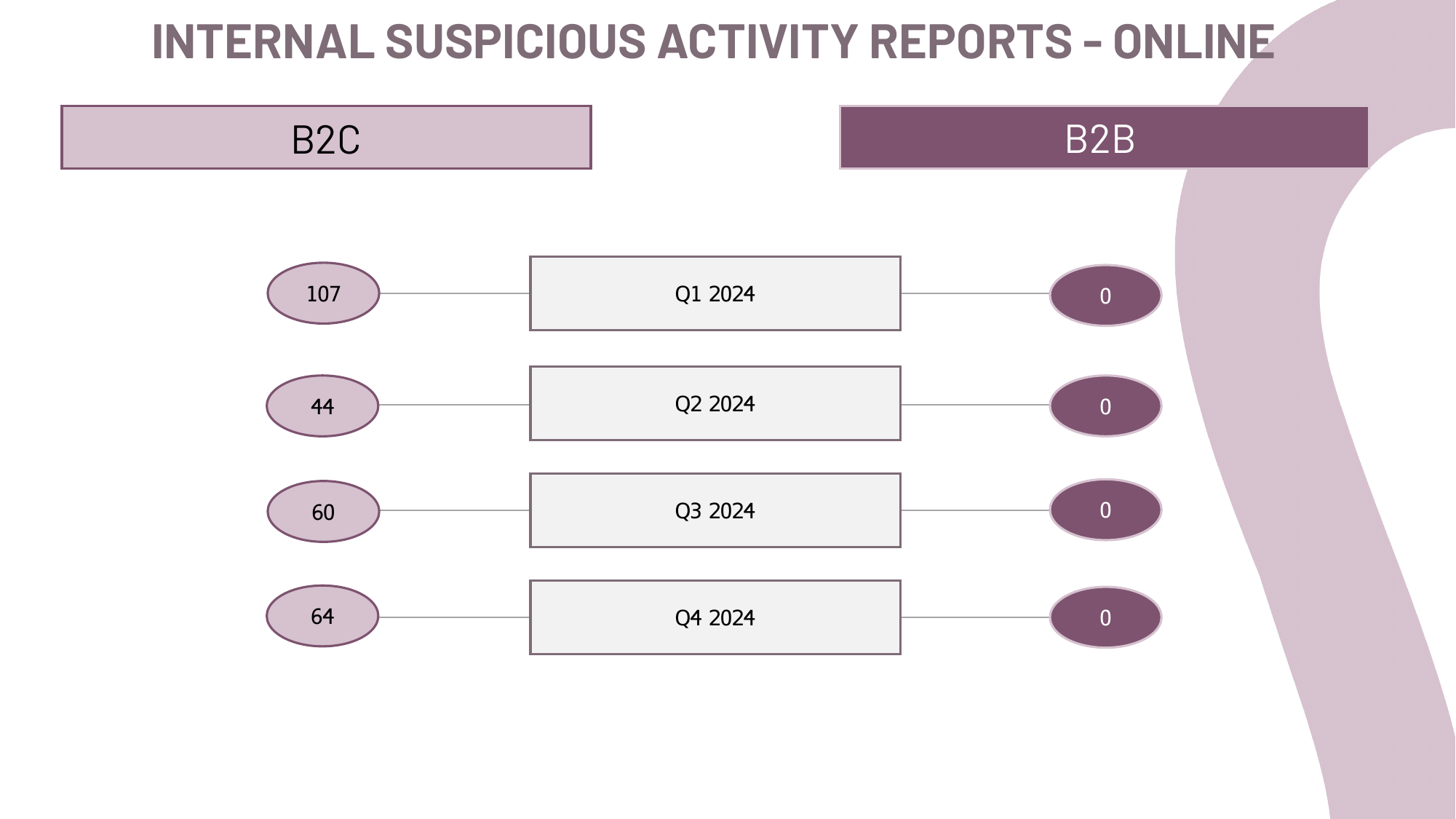

INTERNAL SUSPICIOUS ACTIVITY REPORTS - ONLINE
B2B
B2C
Q1 2024
107
0
Q2 2024
44
0
Q3 2024
0
60
Q4 2024
64
0